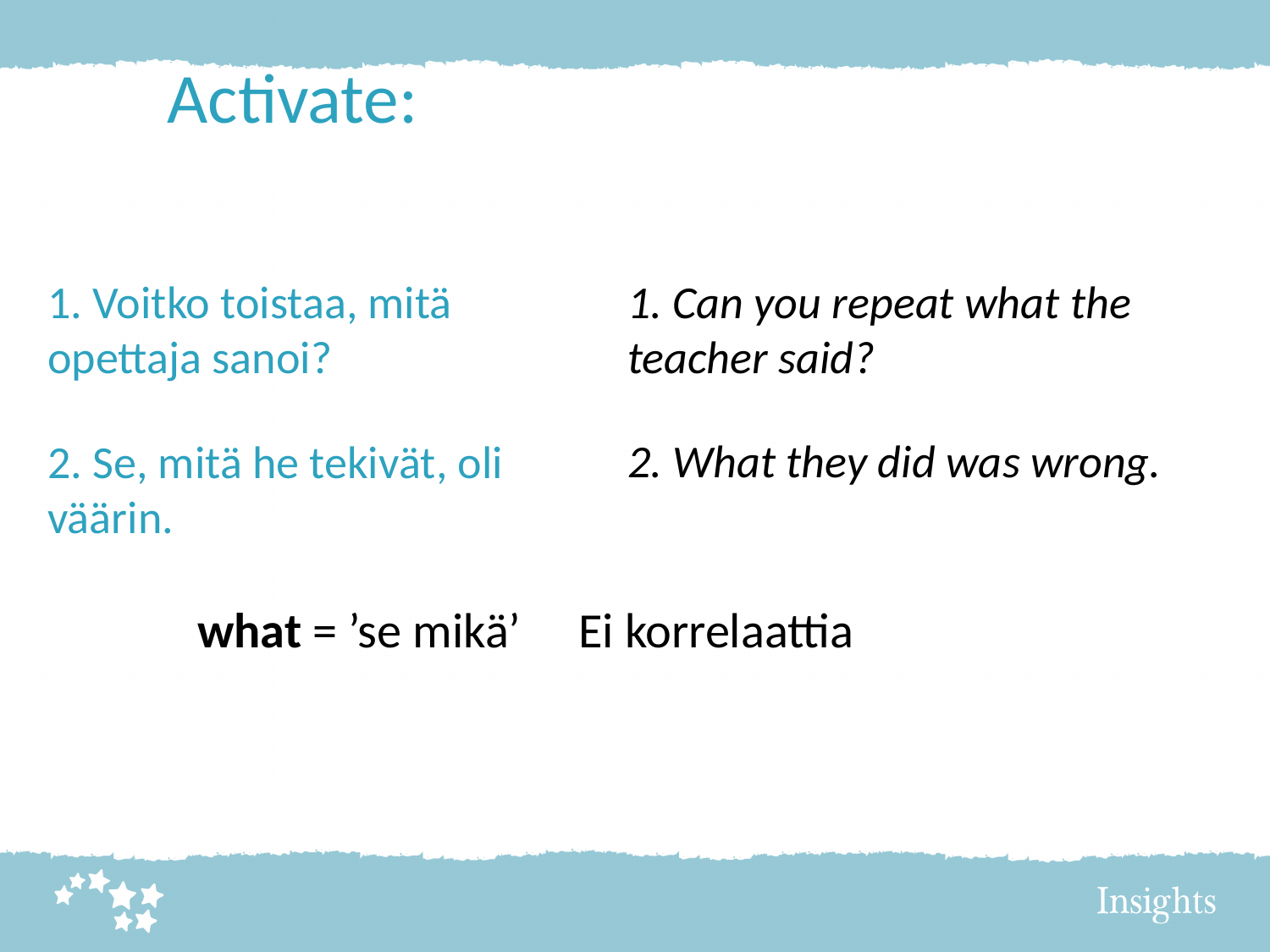

Activate:
1. Voitko toistaa, mitä opettaja sanoi?
1. Can you repeat what the teacher said?

2. What they did was wrong.
2. Se, mitä he tekivät, oli väärin.
what = ’se mikä’ 	Ei korrelaattia